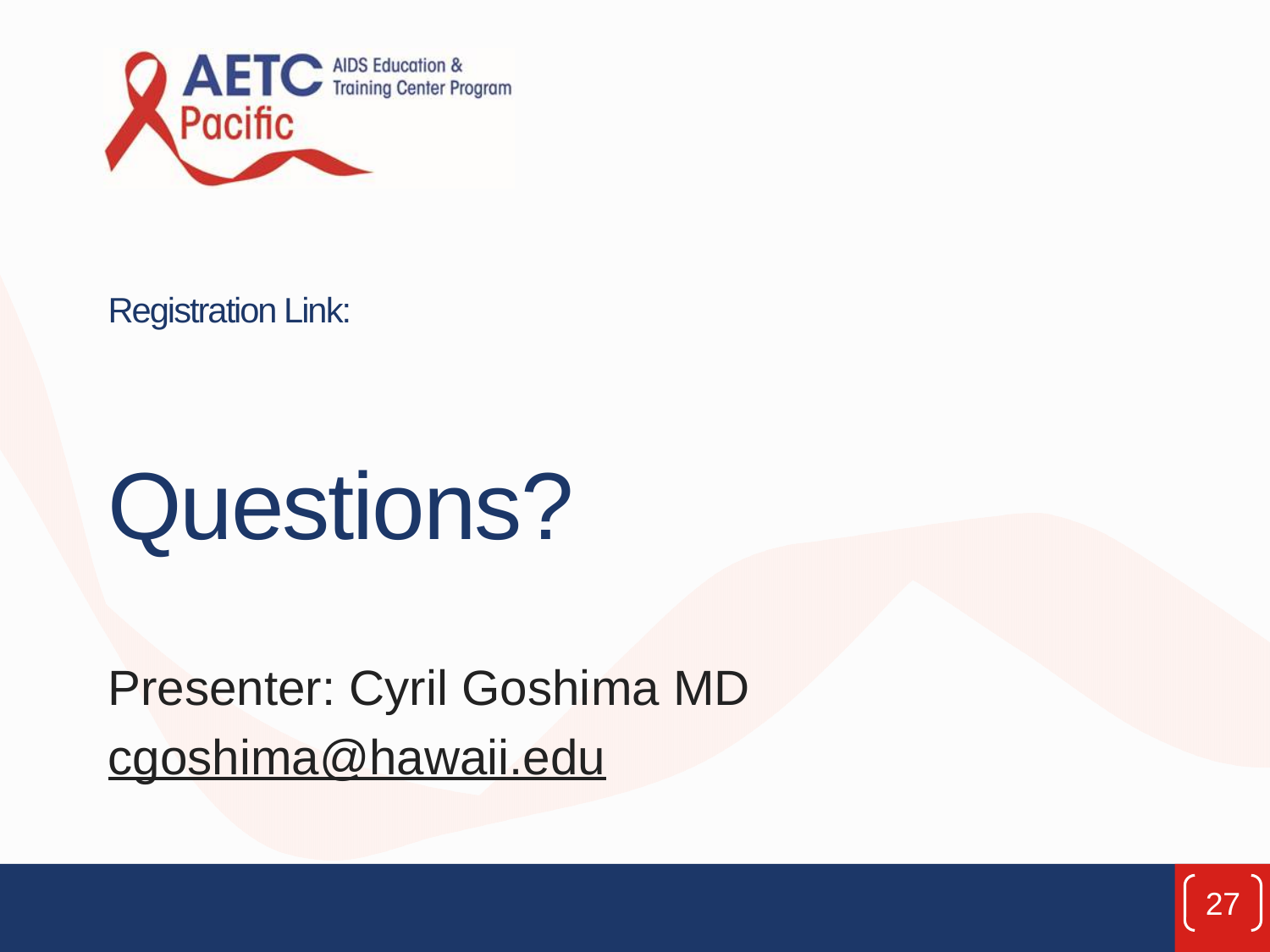

# Registration Link: Questions?
Presenter: Cyril Goshima MD
cgoshima@hawaii.edu
27